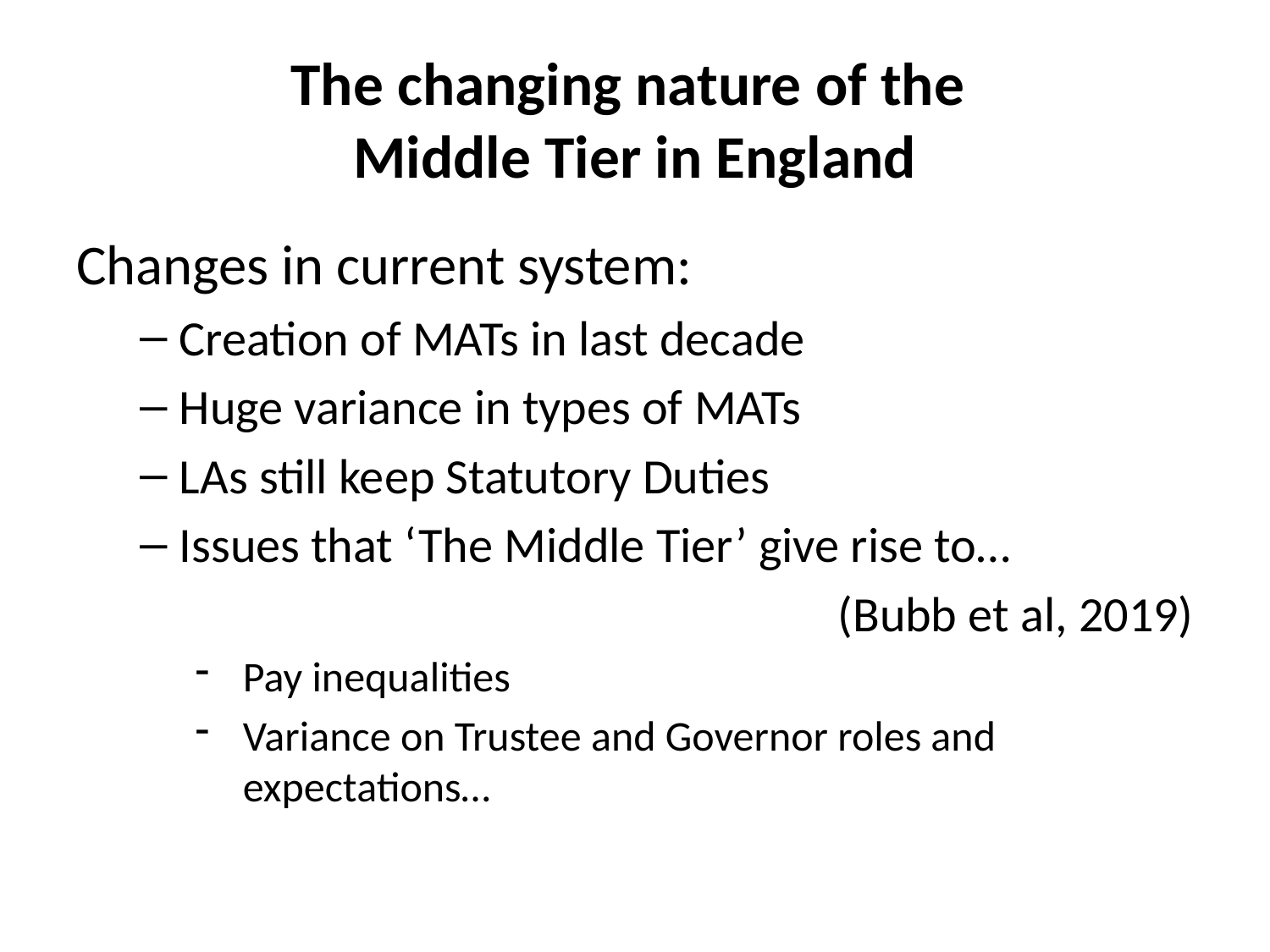

# The changing nature of the Middle Tier in England
Changes in current system:
Creation of MATs in last decade
Huge variance in types of MATs
LAs still keep Statutory Duties
Issues that ‘The Middle Tier’ give rise to…
(Bubb et al, 2019)
Pay inequalities
Variance on Trustee and Governor roles and expectations…